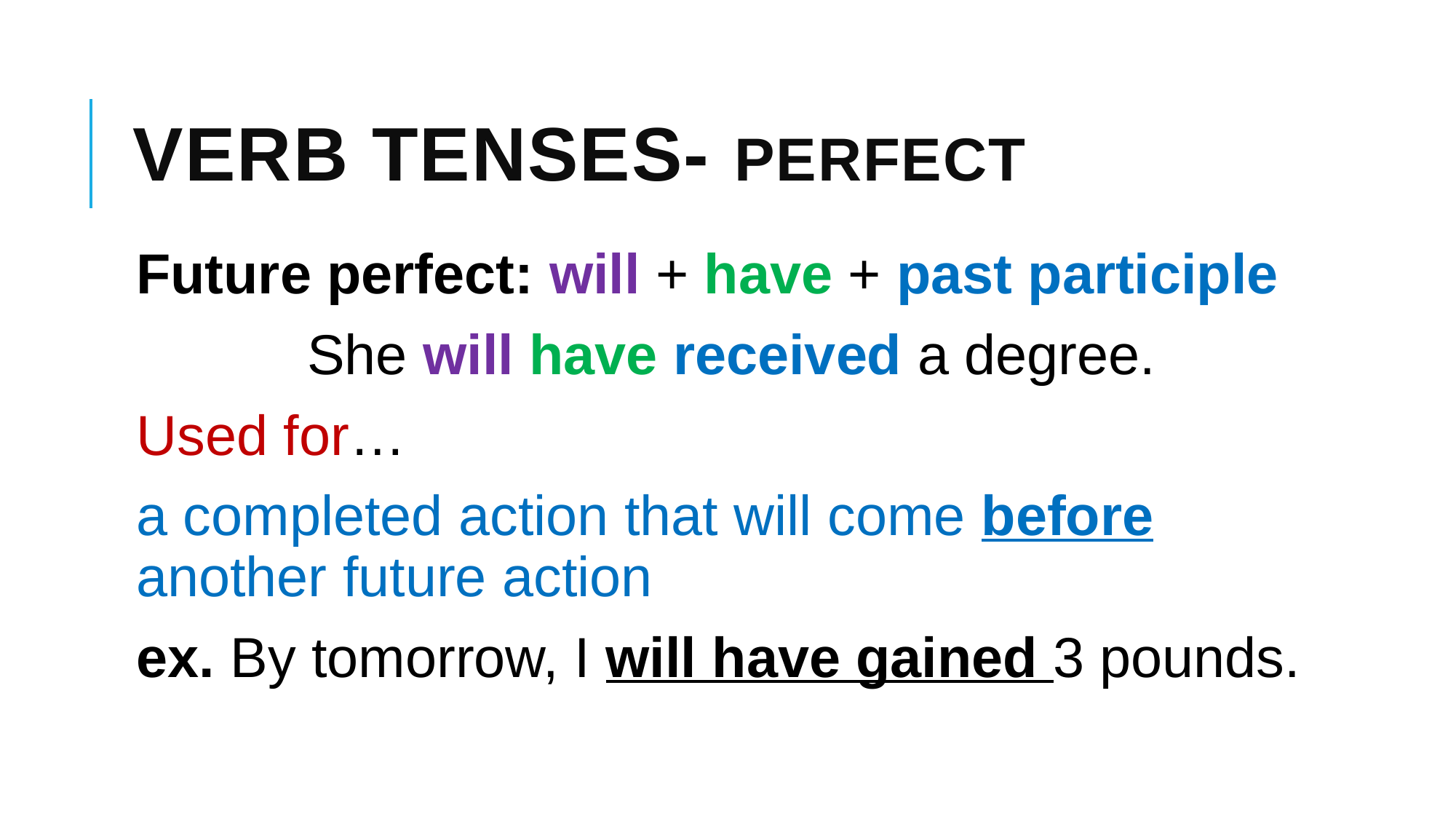

# Verb Tenses- Perfect
Future perfect: will + have + past participle
She will have received a degree.
Used for…
a completed action that will come before another future action
ex. By tomorrow, I will have gained 3 pounds.